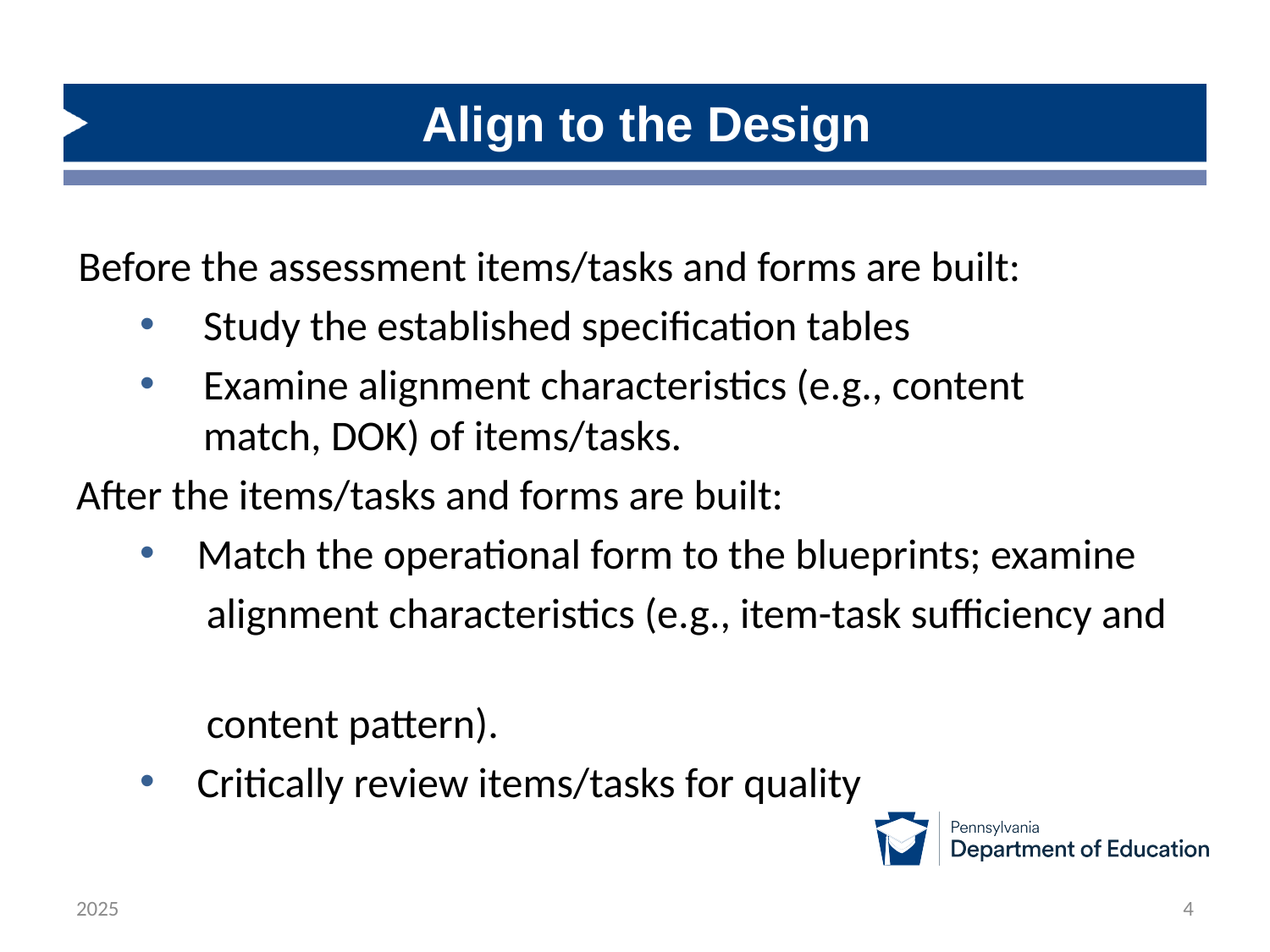

# Align to the Design

Before the assessment items/tasks and forms are built:
Study the established specification tables
Examine alignment characteristics (e.g., content match, DOK) of items/tasks.
After the items/tasks and forms are built:
 Match the operational form to the blueprints; examine
       alignment characteristics (e.g., item-task sufficiency and
       content pattern).
 Critically review items/tasks for quality
2025
4